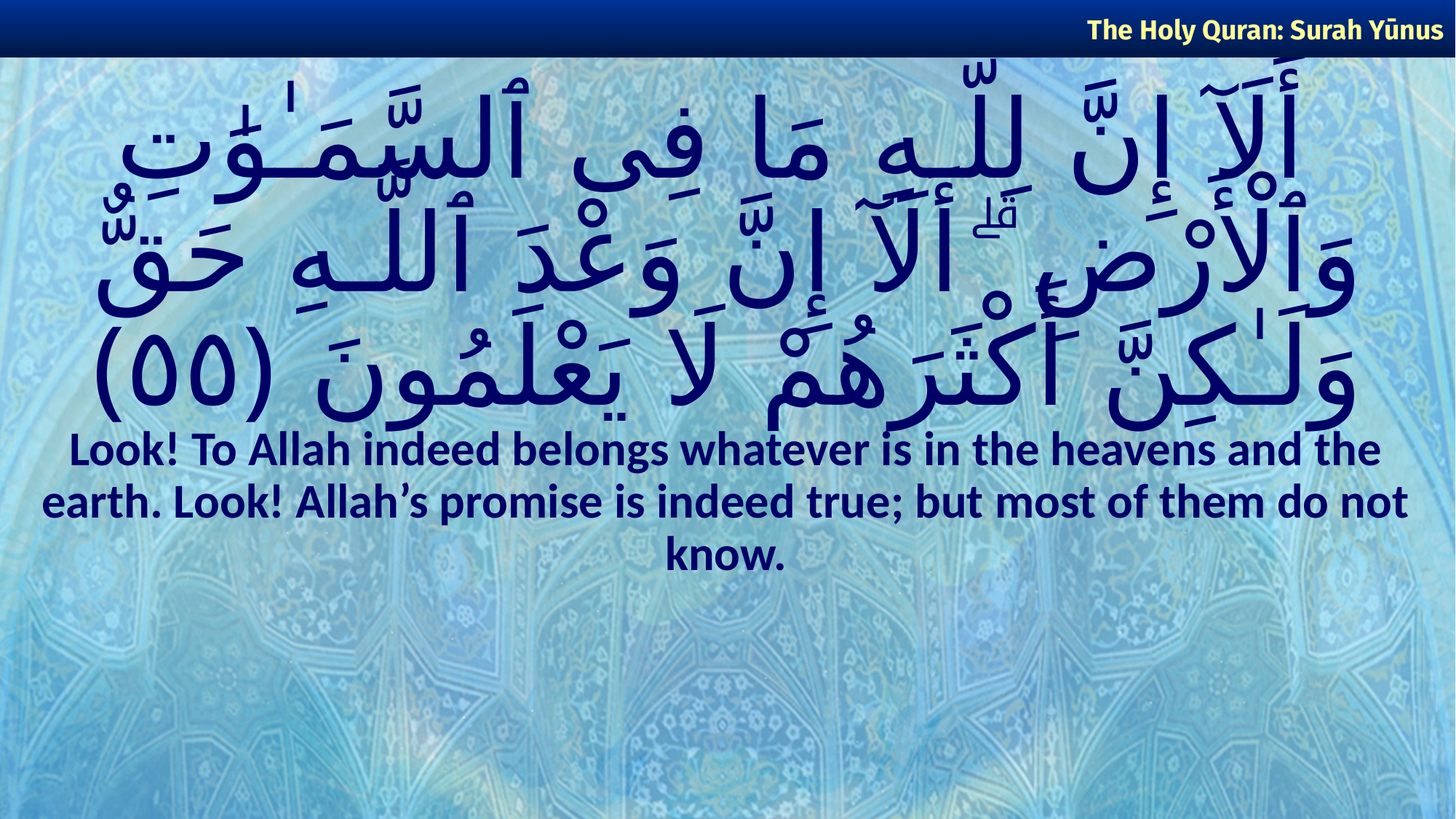

The Holy Quran: Surah Yūnus
# أَلَآ إِنَّ لِلَّـهِ مَا فِى ٱلسَّمَـٰوَٰتِ وَٱلْأَرْضِ ۗ أَلَآ إِنَّ وَعْدَ ٱللَّـهِ حَقٌّ وَلَـٰكِنَّ أَكْثَرَهُمْ لَا يَعْلَمُونَ ﴿٥٥﴾
Look! To Allah indeed belongs whatever is in the heavens and the earth. Look! Allah’s promise is indeed true; but most of them do not know.